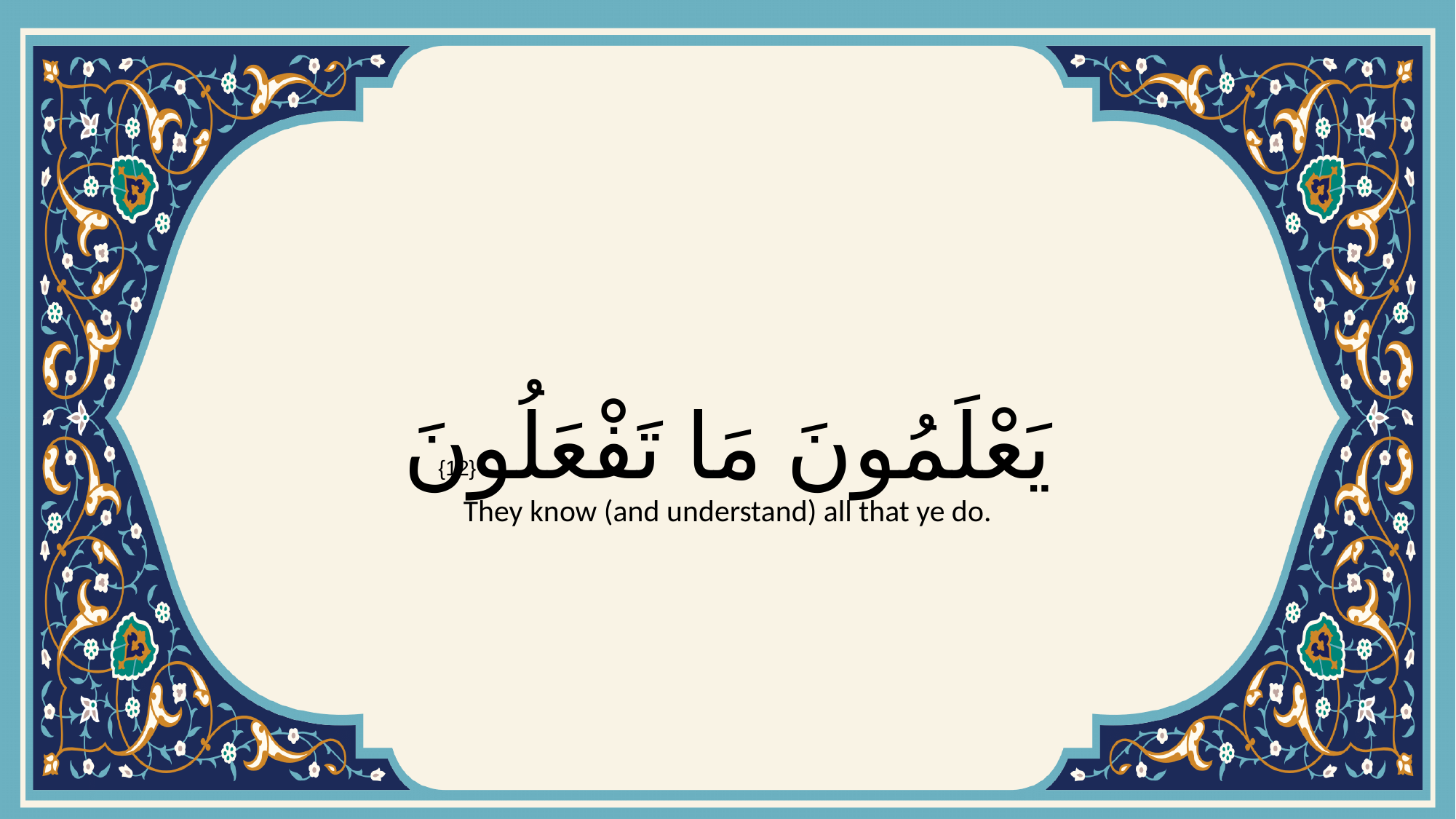

# يَعْلَمُونَ مَا تَفْعَلُونَ
{12}
They know (and understand) all that ye do.